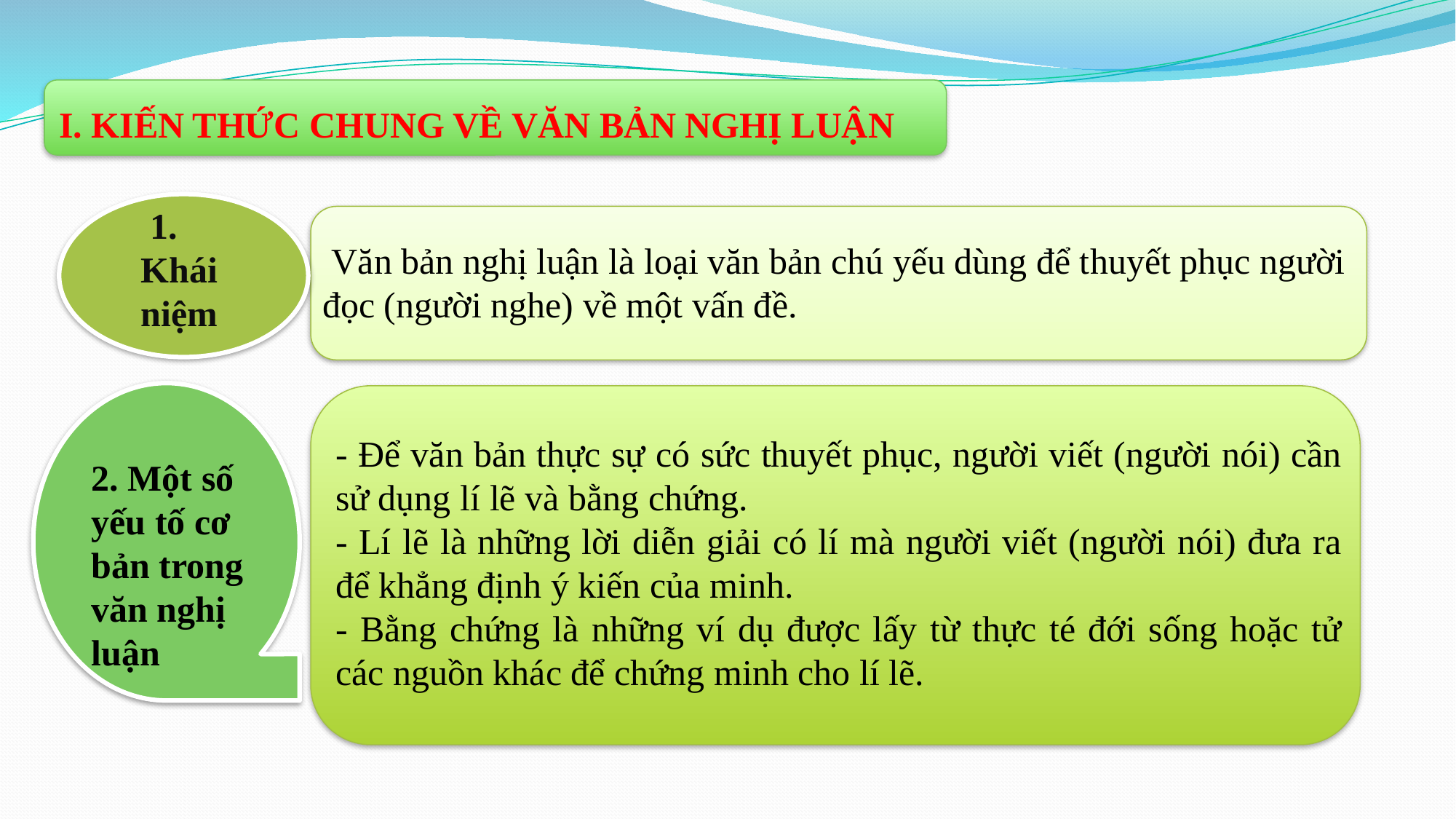

I. KIẾN THỨC CHUNG VỀ VĂN BẢN NGHỊ LUẬN

 1. Khái niệm

 Văn bản nghị luận là loại văn bản chú yếu dùng để thuyết phục người đọc (người nghe) về một vấn đề.

- Để văn bản thực sự có sức thuyết phục, người viết (người nói) cần sử dụng lí lẽ và bằng chứng.
- Lí lẽ là những lời diễn giải có lí mà người viết (người nói) đưa ra để khẳng định ý kiến của minh.
- Bằng chứng là những ví dụ được lấy từ thực té đới sống hoặc tử các nguồn khác để chứng minh cho lí lẽ.
2. Một số yếu tố cơ bản trong văn nghị luận